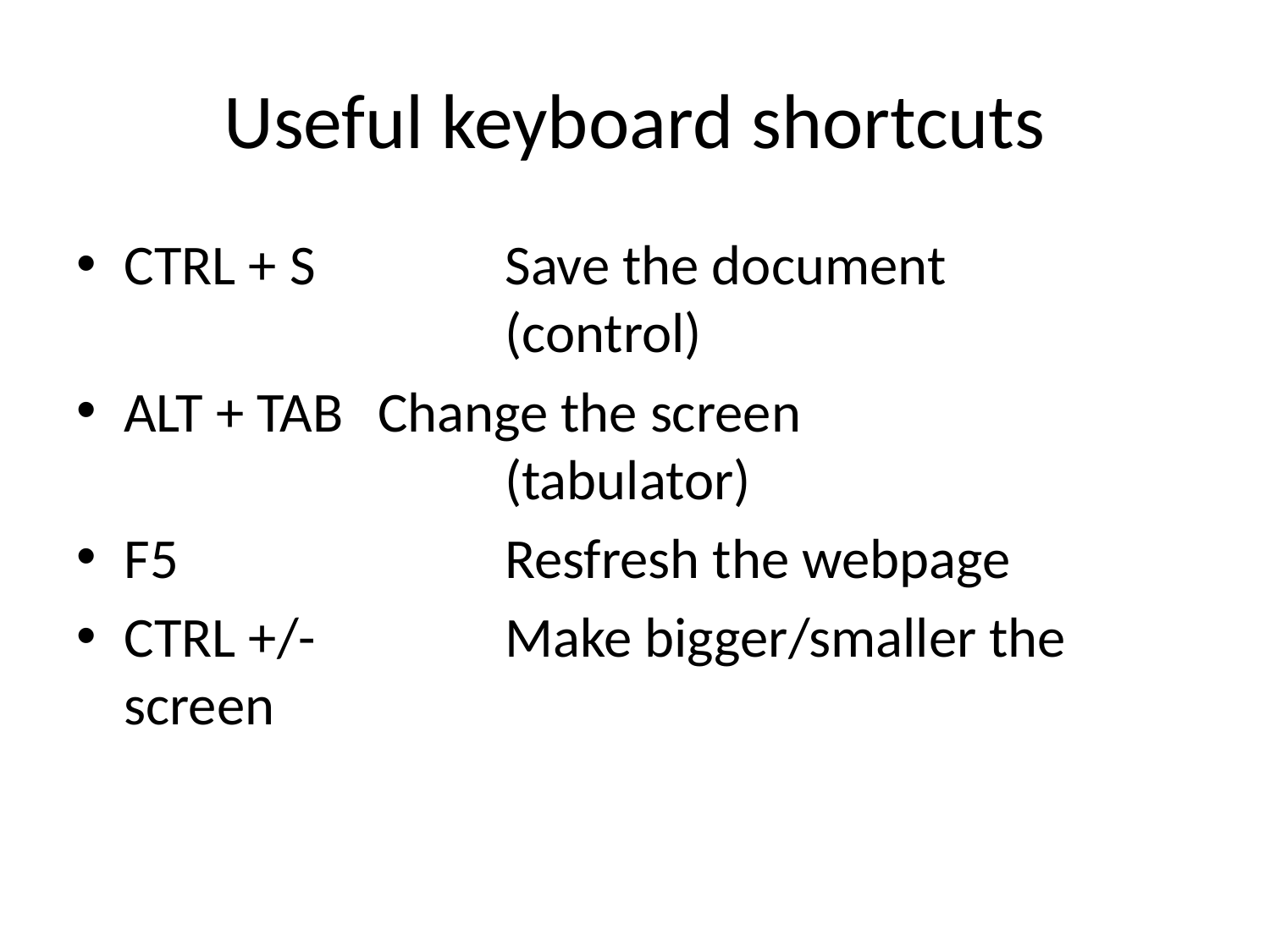

# Useful keyboard shortcuts
CTRL + S 		Save the document
			(control)
ALT + TAB	Change the screen
			(tabulator)
F5			Resfresh the webpage
CTRL +/-		Make bigger/smaller the screen